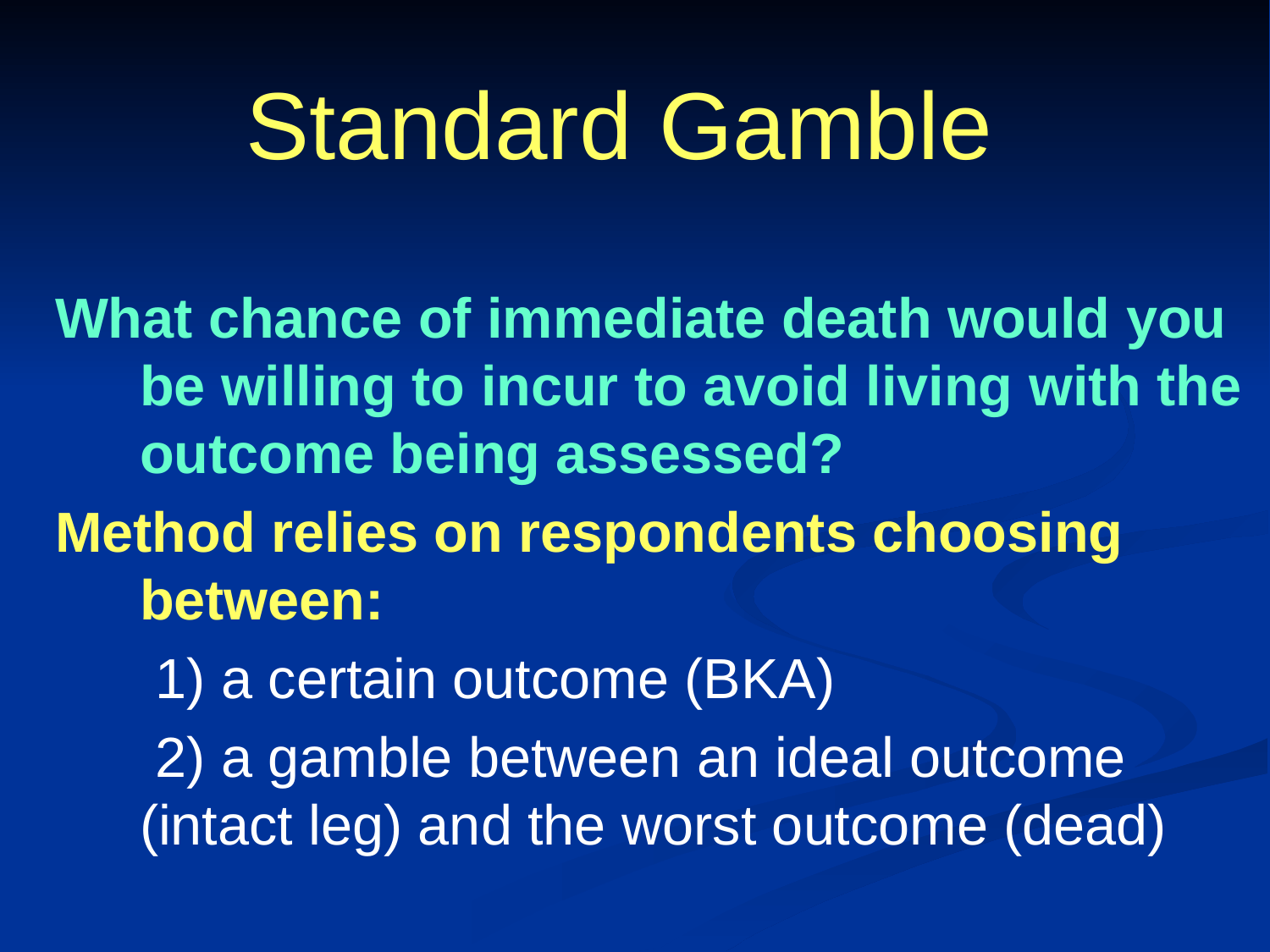

# Standard Gamble
What chance of immediate death would you be willing to incur to avoid living with the outcome being assessed?
Method relies on respondents choosing between:
	 1) a certain outcome (BKA)
	 2) a gamble between an ideal outcome (intact leg) and the worst outcome (dead)